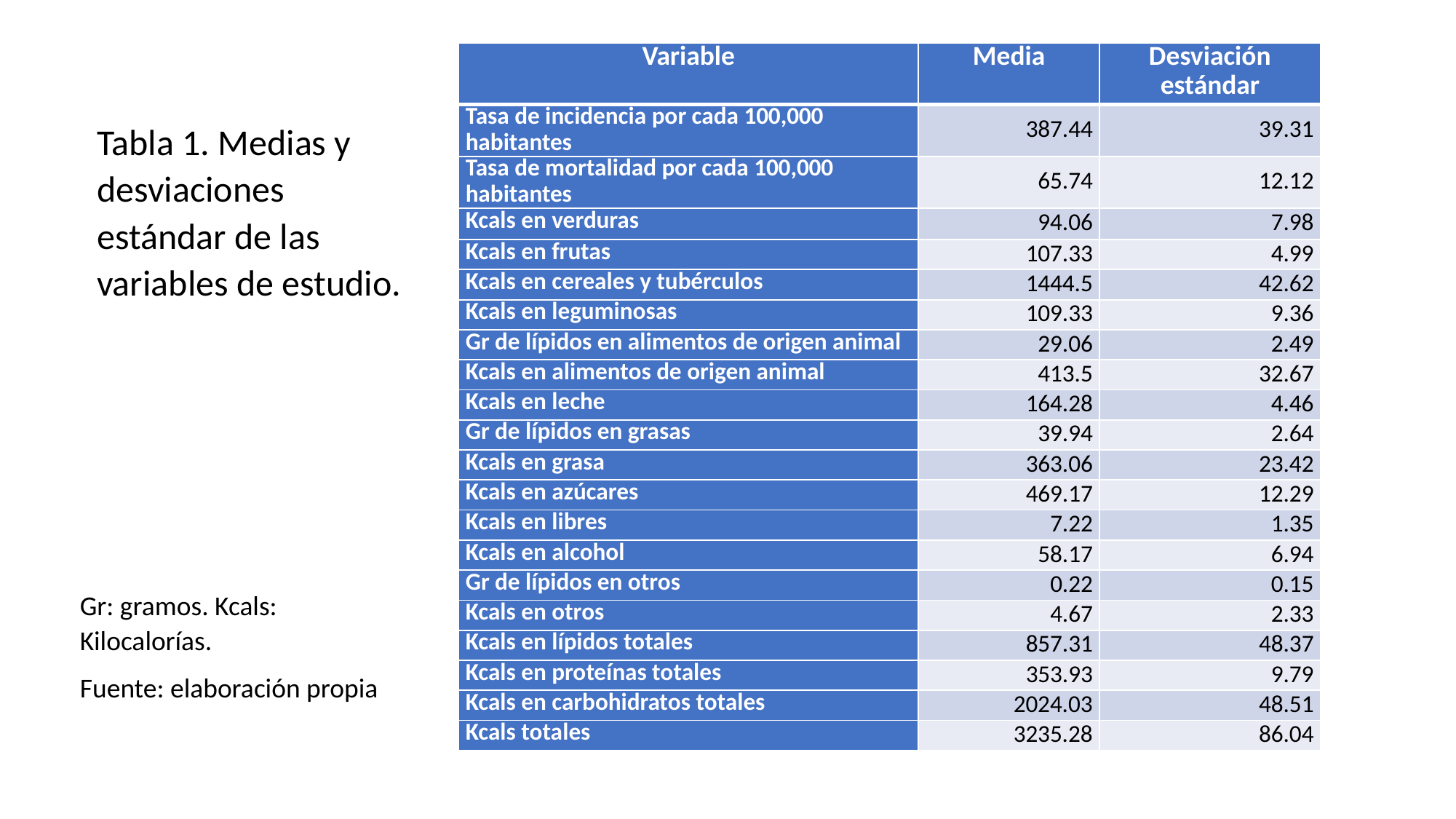

| Variable | Media | Desviación estándar |
| --- | --- | --- |
| Tasa de incidencia por cada 100,000 habitantes | 387.44 | 39.31 |
| Tasa de mortalidad por cada 100,000 habitantes | 65.74 | 12.12 |
| Kcals en verduras | 94.06 | 7.98 |
| Kcals en frutas | 107.33 | 4.99 |
| Kcals en cereales y tubérculos | 1444.5 | 42.62 |
| Kcals en leguminosas | 109.33 | 9.36 |
| Gr de lípidos en alimentos de origen animal | 29.06 | 2.49 |
| Kcals en alimentos de origen animal | 413.5 | 32.67 |
| Kcals en leche | 164.28 | 4.46 |
| Gr de lípidos en grasas | 39.94 | 2.64 |
| Kcals en grasa | 363.06 | 23.42 |
| Kcals en azúcares | 469.17 | 12.29 |
| Kcals en libres | 7.22 | 1.35 |
| Kcals en alcohol | 58.17 | 6.94 |
| Gr de lípidos en otros | 0.22 | 0.15 |
| Kcals en otros | 4.67 | 2.33 |
| Kcals en lípidos totales | 857.31 | 48.37 |
| Kcals en proteínas totales | 353.93 | 9.79 |
| Kcals en carbohidratos totales | 2024.03 | 48.51 |
| Kcals totales | 3235.28 | 86.04 |
Tabla 1. Medias y desviaciones estándar de las variables de estudio.
Gr: gramos. Kcals: Kilocalorías.
Fuente: elaboración propia